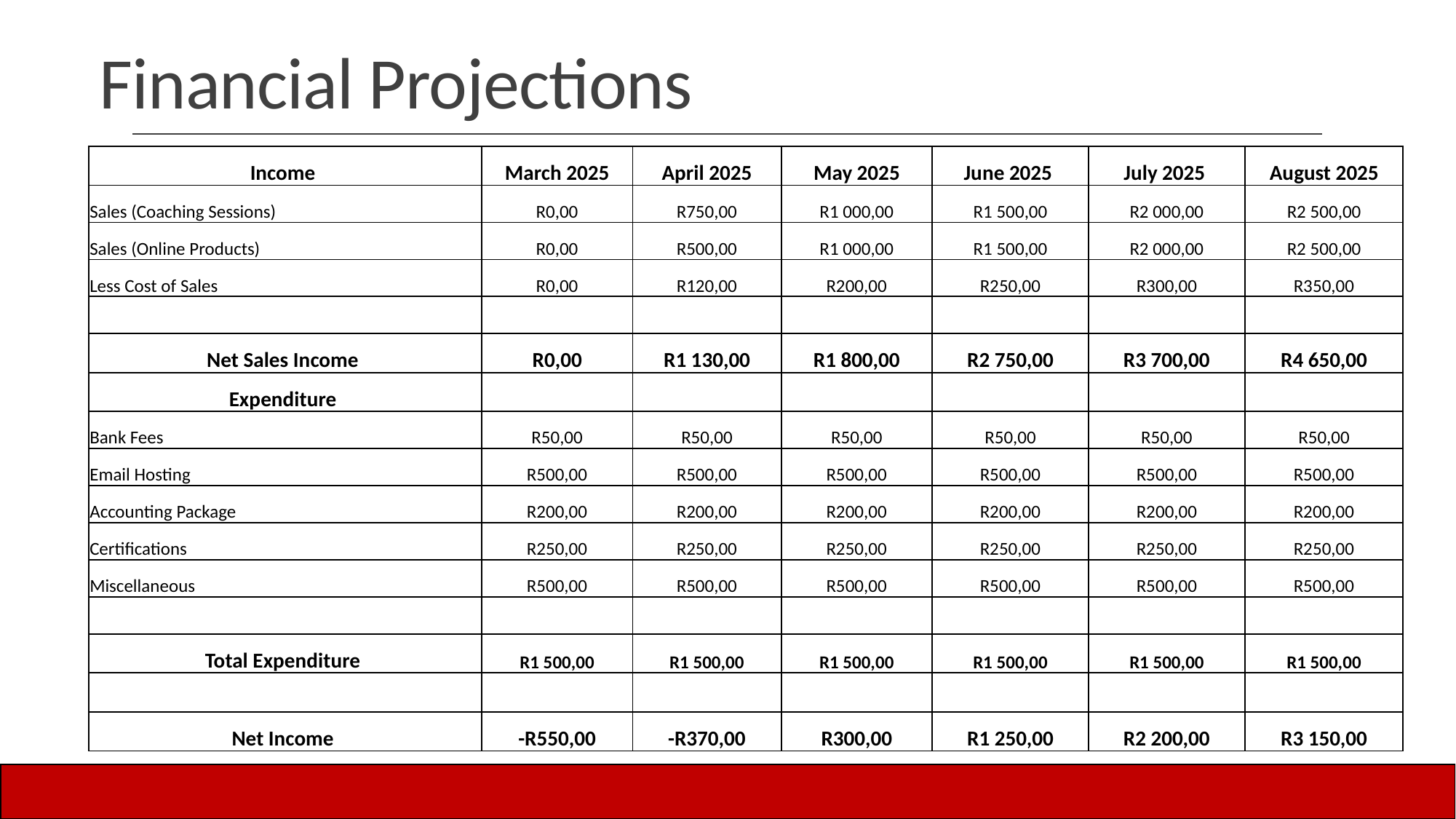

# Financial Projections
| Income | March 2025 | April 2025 | May 2025 | June 2025 | July 2025 | August 2025 |
| --- | --- | --- | --- | --- | --- | --- |
| Sales (Coaching Sessions) | R0,00 | R750,00 | R1 000,00 | R1 500,00 | R2 000,00 | R2 500,00 |
| Sales (Online Products) | R0,00 | R500,00 | R1 000,00 | R1 500,00 | R2 000,00 | R2 500,00 |
| Less Cost of Sales | R0,00 | R120,00 | R200,00 | R250,00 | R300,00 | R350,00 |
|  |  |  |  |  |  |  |
| Net Sales Income | R0,00 | R1 130,00 | R1 800,00 | R2 750,00 | R3 700,00 | R4 650,00 |
| Expenditure |  |  |  |  |  |  |
| Bank Fees | R50,00 | R50,00 | R50,00 | R50,00 | R50,00 | R50,00 |
| Email Hosting | R500,00 | R500,00 | R500,00 | R500,00 | R500,00 | R500,00 |
| Accounting Package | R200,00 | R200,00 | R200,00 | R200,00 | R200,00 | R200,00 |
| Certifications | R250,00 | R250,00 | R250,00 | R250,00 | R250,00 | R250,00 |
| Miscellaneous | R500,00 | R500,00 | R500,00 | R500,00 | R500,00 | R500,00 |
|  |  |  |  |  |  |  |
| Total Expenditure | R1 500,00 | R1 500,00 | R1 500,00 | R1 500,00 | R1 500,00 | R1 500,00 |
|  |  |  |  |  |  |  |
| Net Income | -R550,00 | -R370,00 | R300,00 | R1 250,00 | R2 200,00 | R3 150,00 |